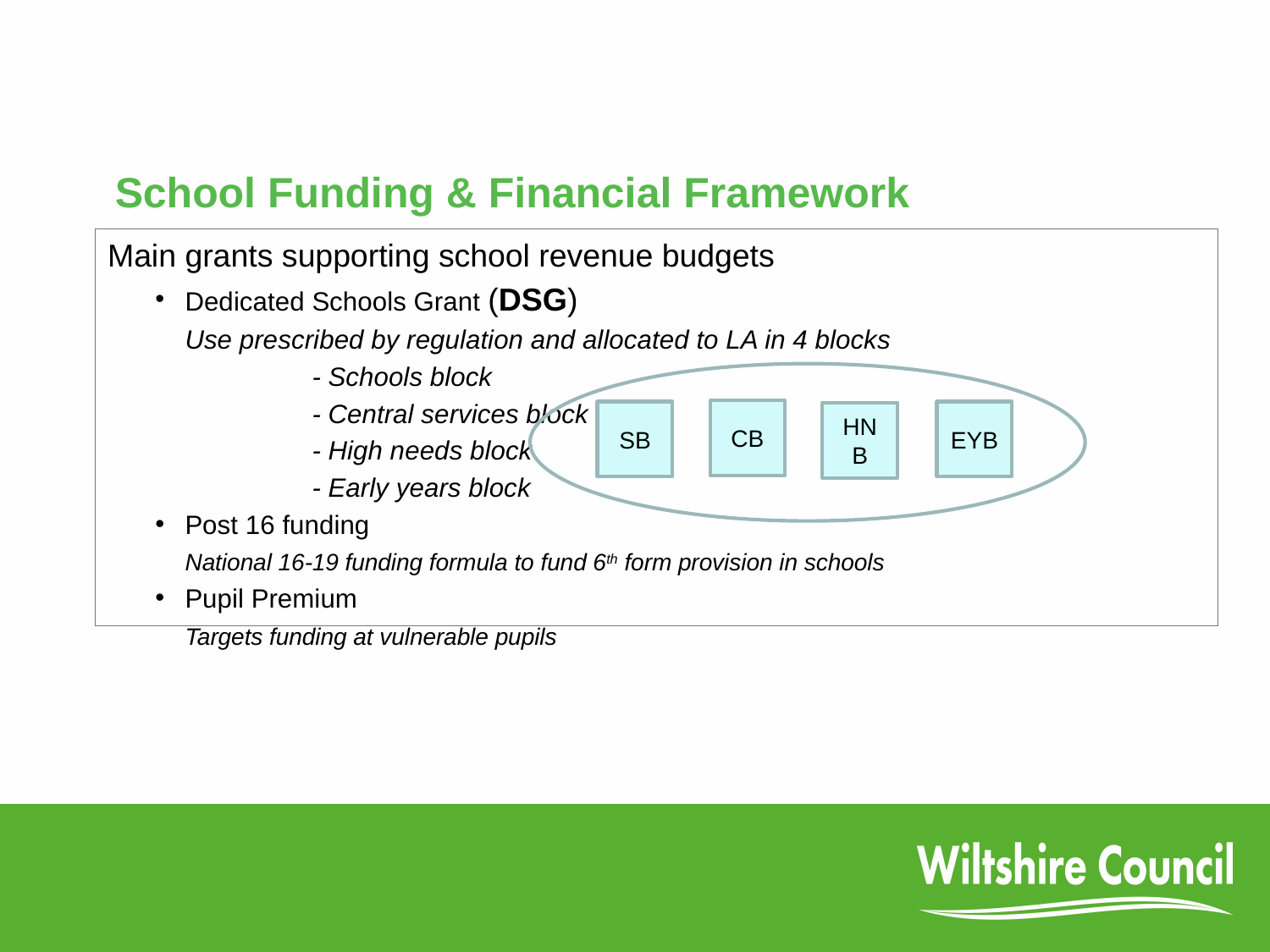

# School Funding & Financial Framework
Main grants supporting school revenue budgets
Dedicated Schools Grant (DSG)
	Use prescribed by regulation and allocated to LA in 4 blocks
		- Schools block
		- Central services block
		- High needs block
		- Early years block
Post 16 funding
	National 16-19 funding formula to fund 6th form provision in schools
Pupil Premium
	Targets funding at vulnerable pupils

CB

SB
EYB
HNB